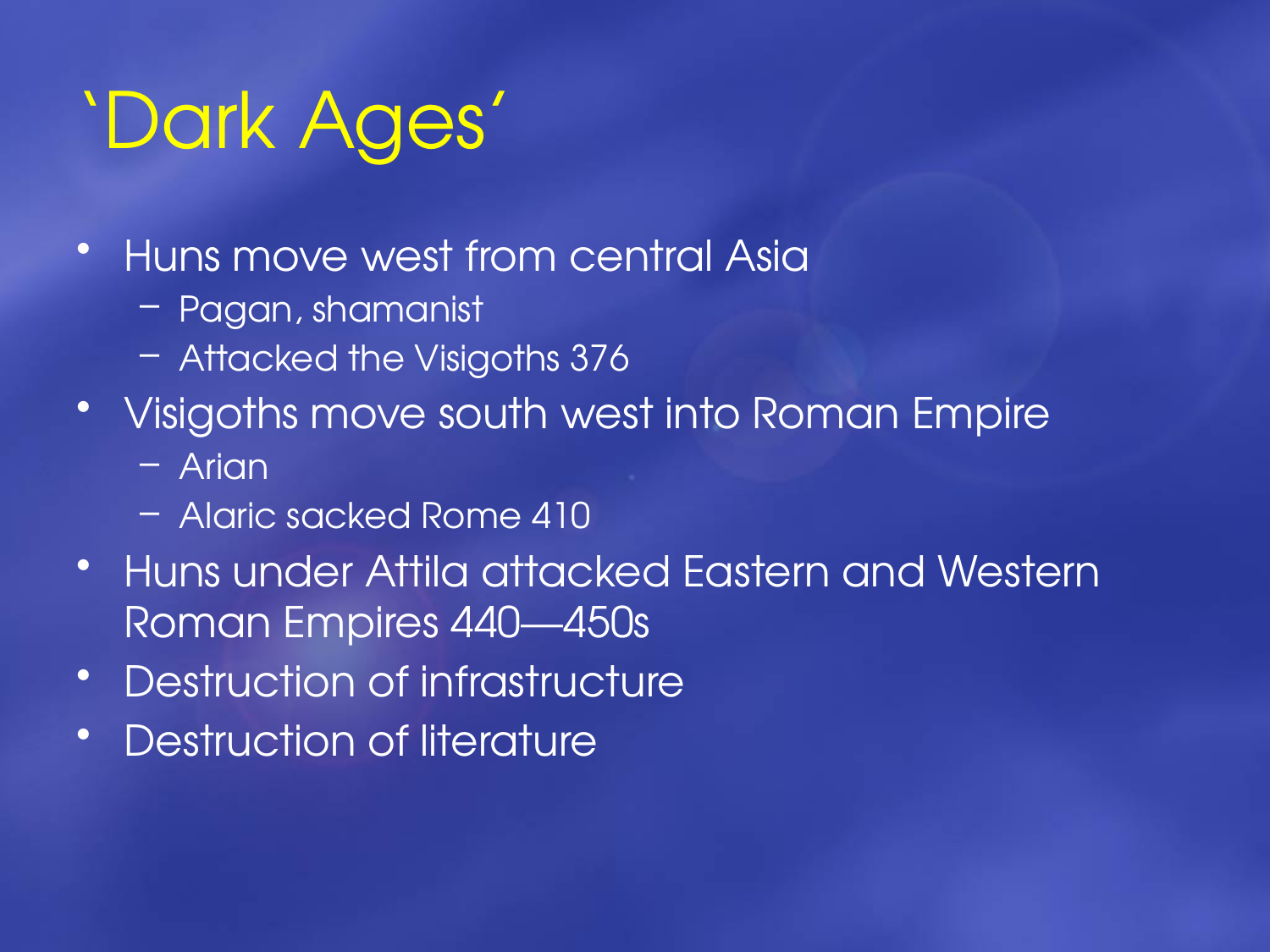

# ‘Dark Ages’
Huns move west from central Asia
Pagan, shamanist
Attacked the Visigoths 376
Visigoths move south west into Roman Empire
Arian
Alaric sacked Rome 410
Huns under Attila attacked Eastern and Western Roman Empires 440—450s
Destruction of infrastructure
Destruction of literature